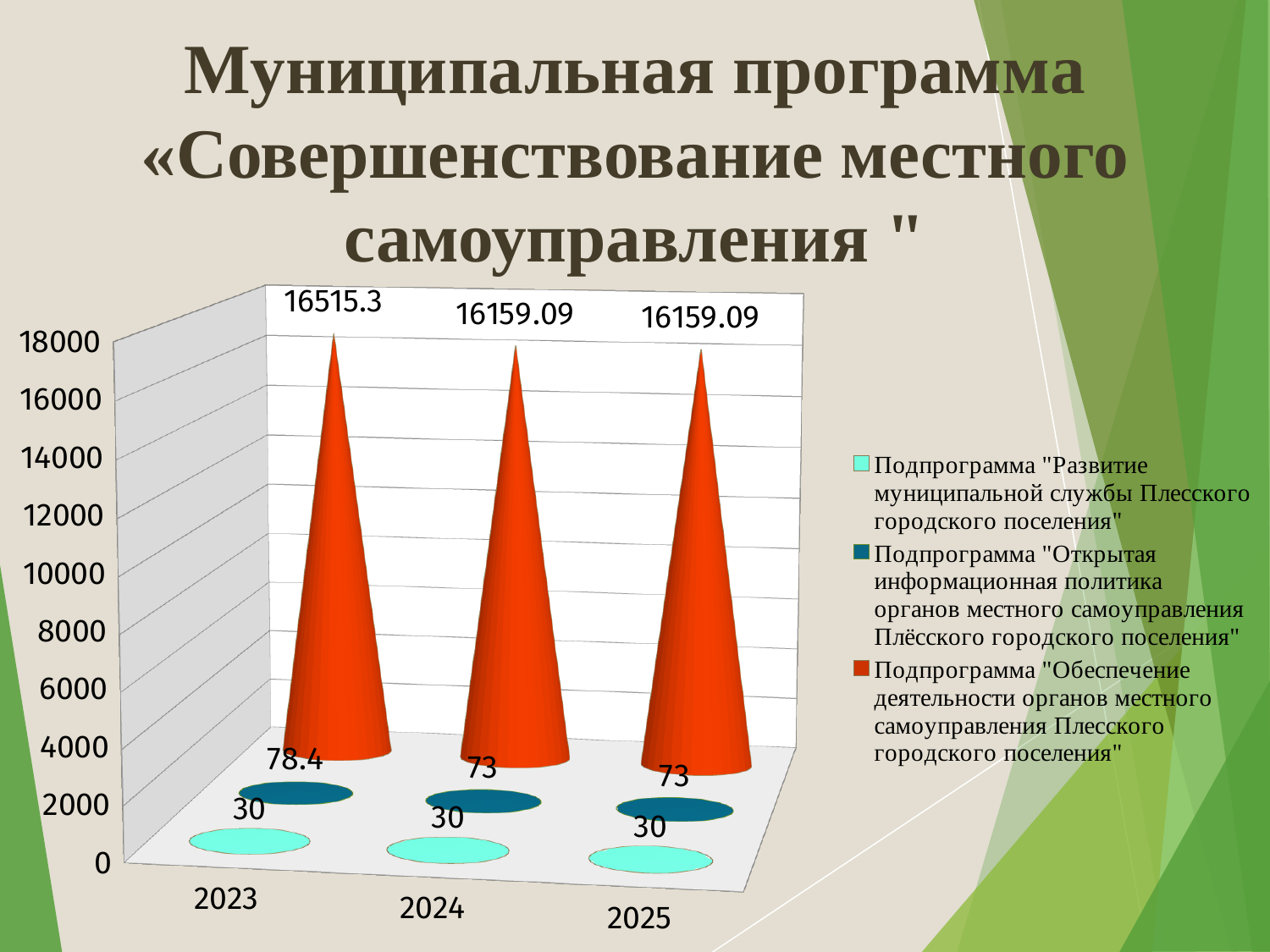

# Муниципальная программа «Совершенствование местного самоуправления "

[unsupported chart]